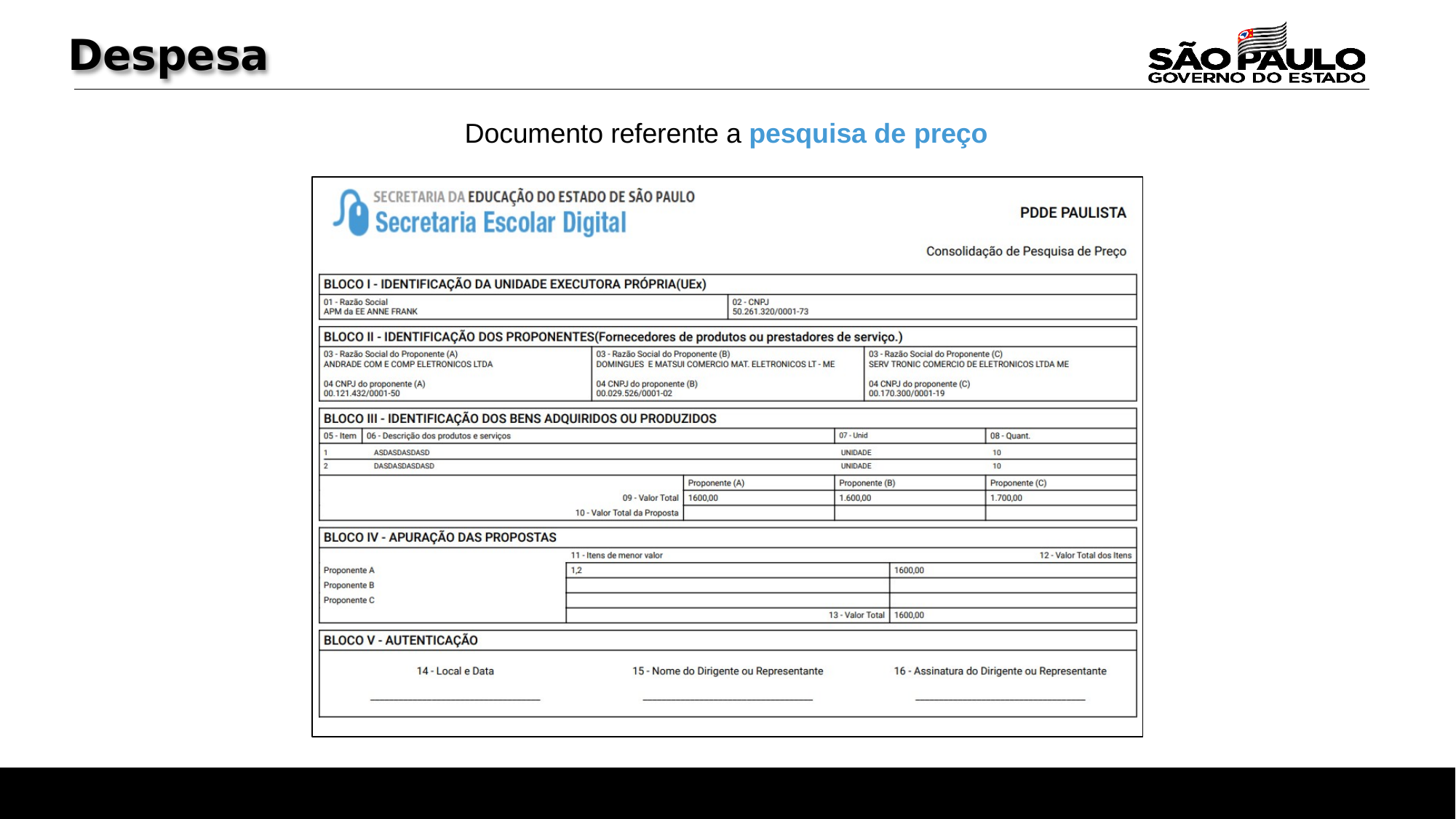

Despesa
Documento referente a pesquisa de preço